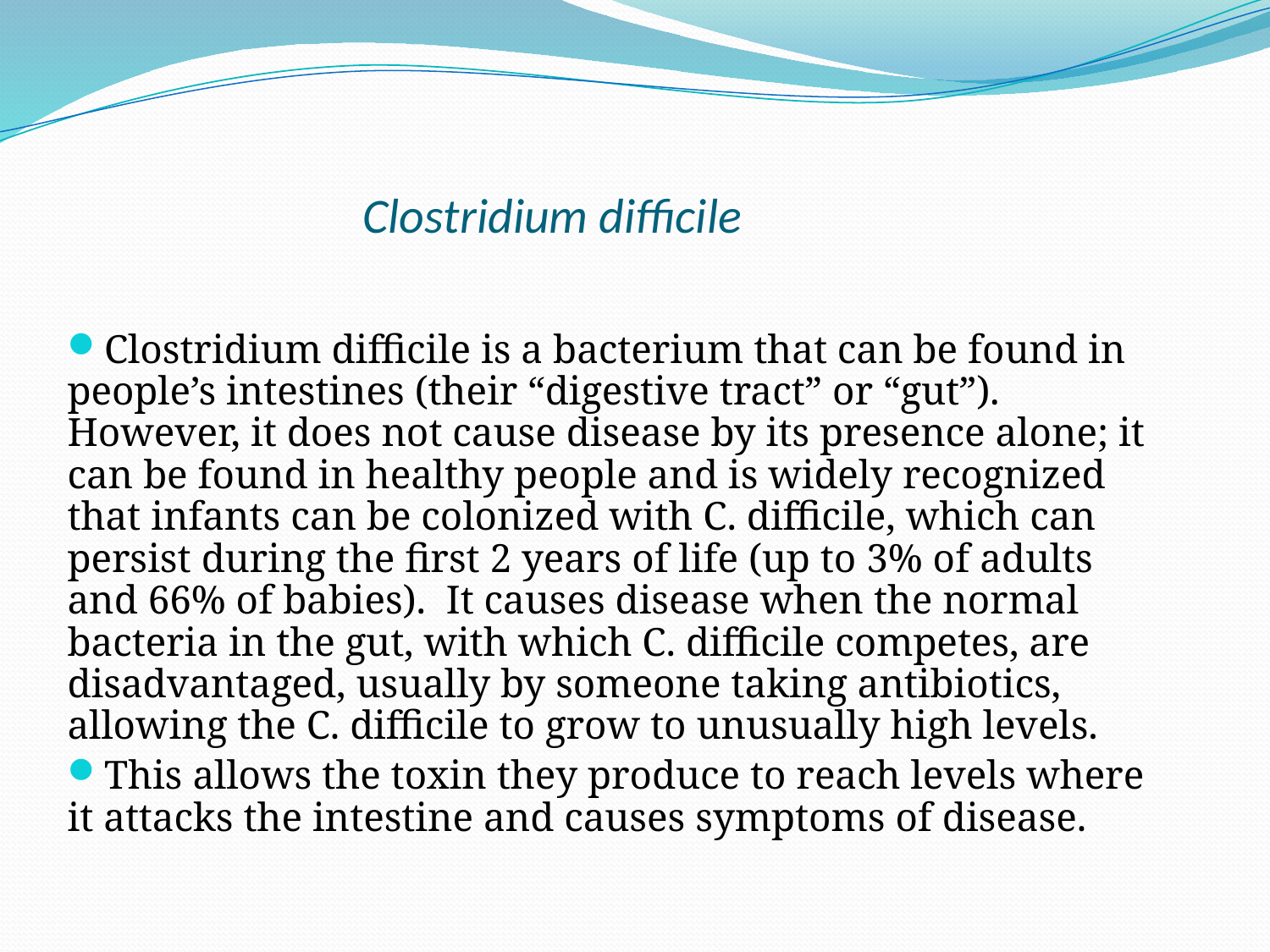

Clostridium difficile

Clostridium difficile is a bacterium that can be found in people’s intestines (their “digestive tract” or “gut”). However, it does not cause disease by its presence alone; it can be found in healthy people and is widely recognized that infants can be colonized with C. difficile, which can persist during the first 2 years of life (up to 3% of adults and 66% of babies).  It causes disease when the normal bacteria in the gut, with which C. difficile competes, are disadvantaged, usually by someone taking antibiotics, allowing the C. difficile to grow to unusually high levels.
This allows the toxin they produce to reach levels where it attacks the intestine and causes symptoms of disease.